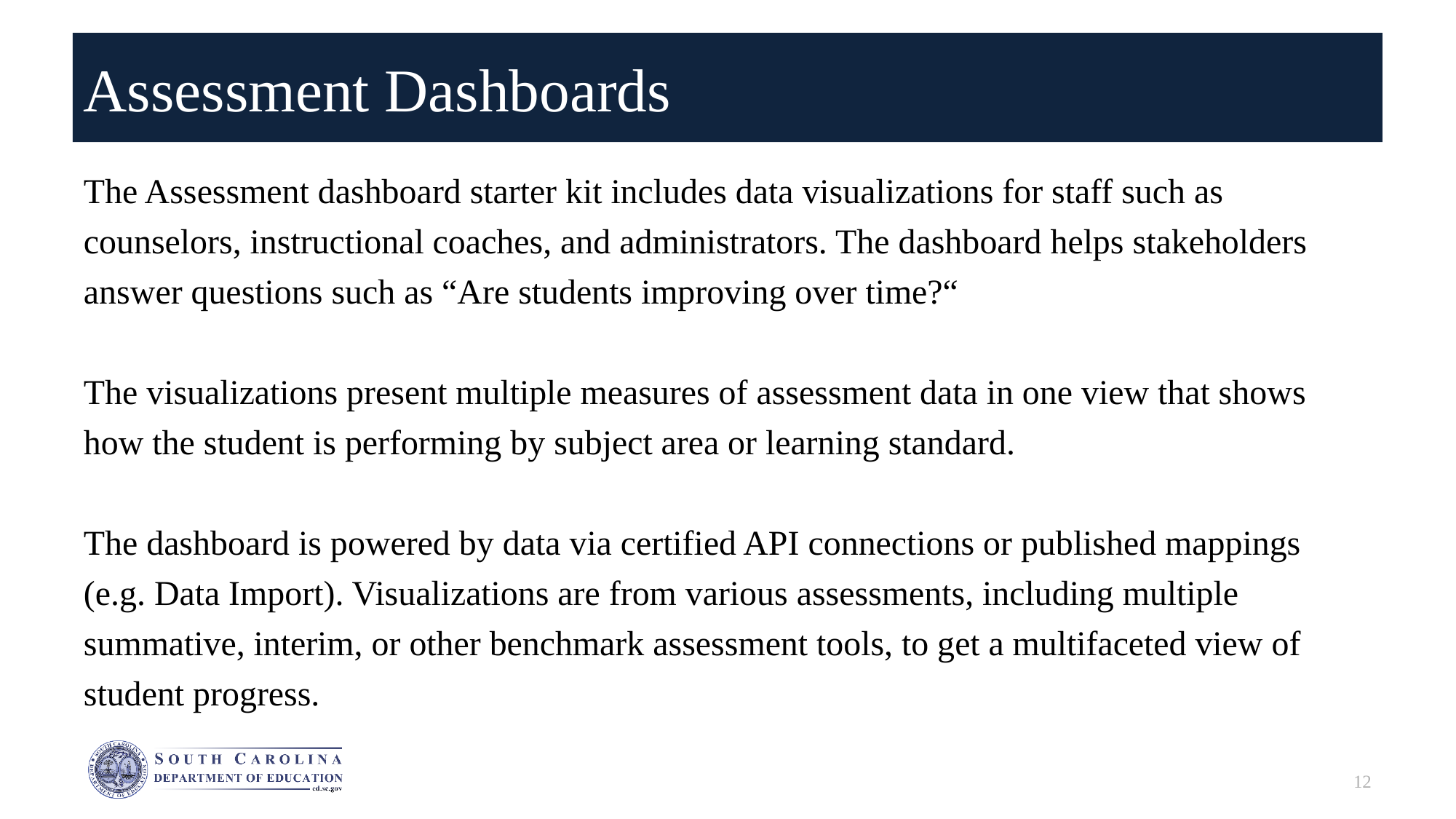

# Assessment Dashboards
The Assessment dashboard starter kit includes data visualizations for staff such as counselors, instructional coaches, and administrators. The dashboard helps stakeholders answer questions such as “Are students improving over time?“

The visualizations present multiple measures of assessment data in one view that shows how the student is performing by subject area or learning standard.

The dashboard is powered by data via certified API connections or published mappings (e.g. Data Import). Visualizations are from various assessments, including multiple summative, interim, or other benchmark assessment tools, to get a multifaceted view of student progress.

12